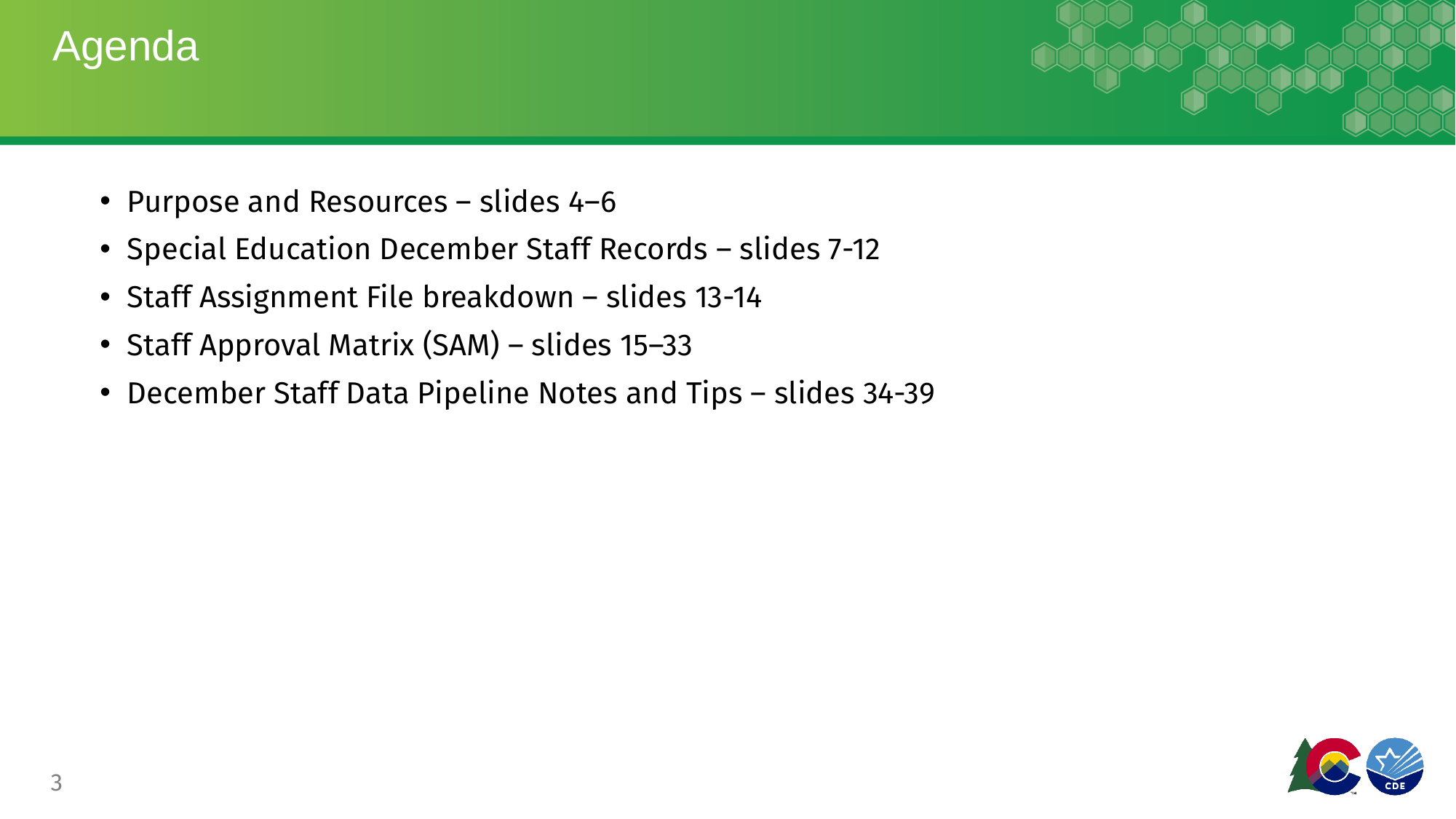

# Agenda
Purpose and Resources – slides 4–6
Special Education December Staff Records – slides 7-12
Staff Assignment File breakdown – slides 13-14
Staff Approval Matrix (SAM) – slides 15–33
December Staff Data Pipeline Notes and Tips – slides 34-39

3